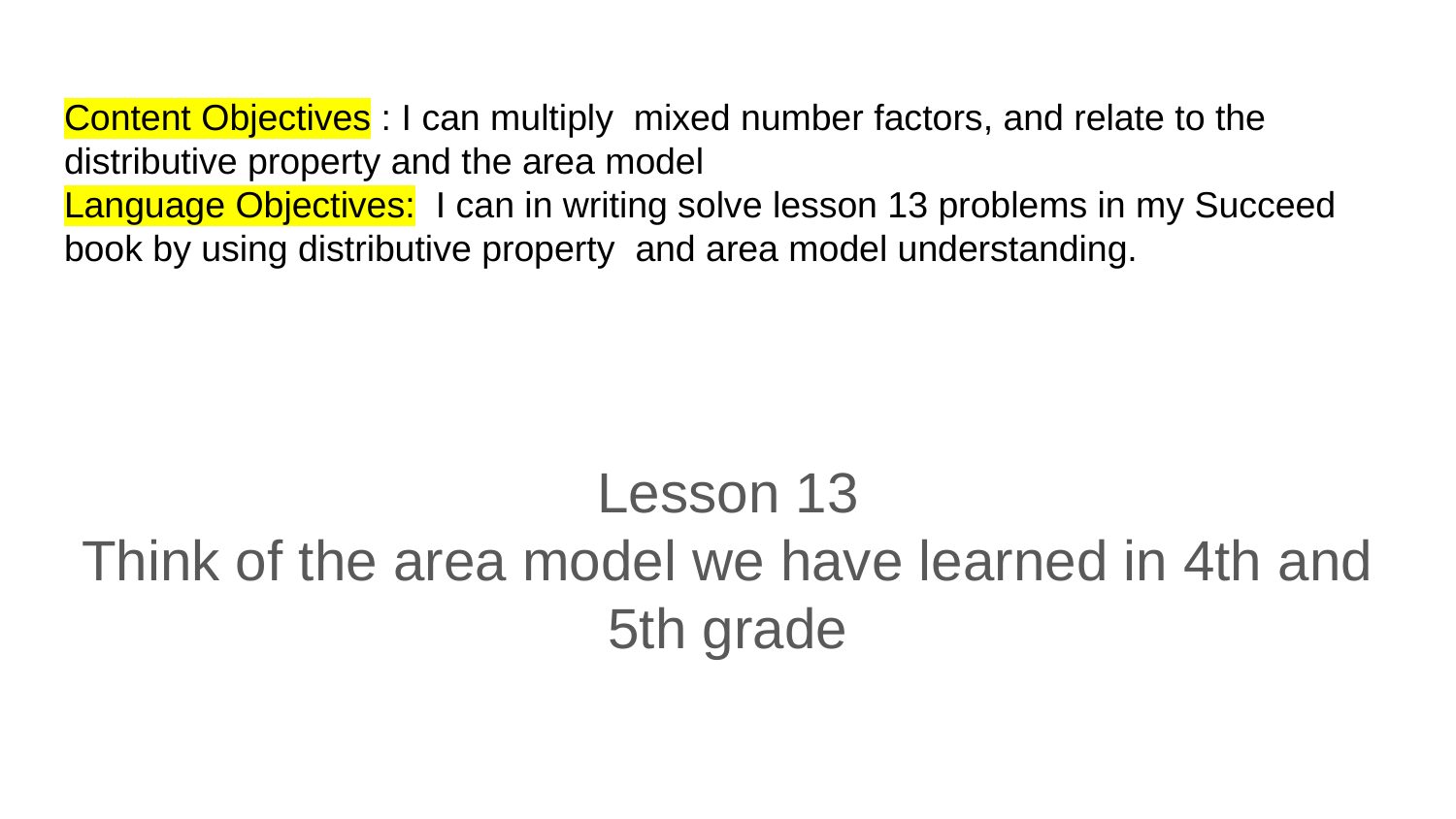

# Content Objectives : I can multiply  mixed number factors, and relate to the distributive property and the area model
Language Objectives:  I can in writing solve lesson 13 problems in my Succeed book by using distributive property  and area model understanding.
Lesson 13
Think of the area model we have learned in 4th and 5th grade